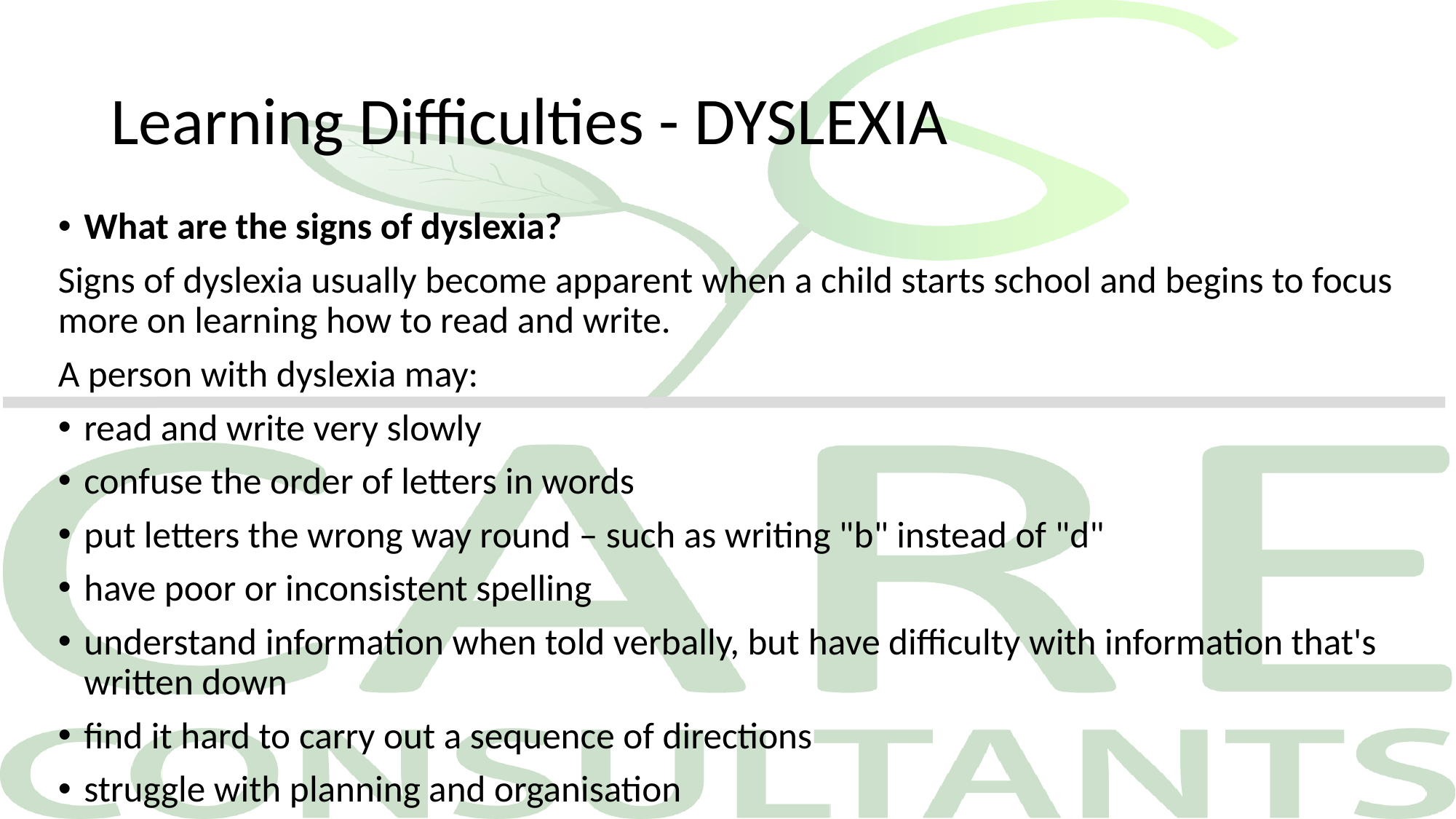

# Learning Difficulties - DYSLEXIA
What are the signs of dyslexia?
Signs of dyslexia usually become apparent when a child starts school and begins to focus more on learning how to read and write.
A person with dyslexia may:
read and write very slowly
confuse the order of letters in words
put letters the wrong way round – such as writing "b" instead of "d"
have poor or inconsistent spelling
understand information when told verbally, but have difficulty with information that's written down
find it hard to carry out a sequence of directions
struggle with planning and organisation